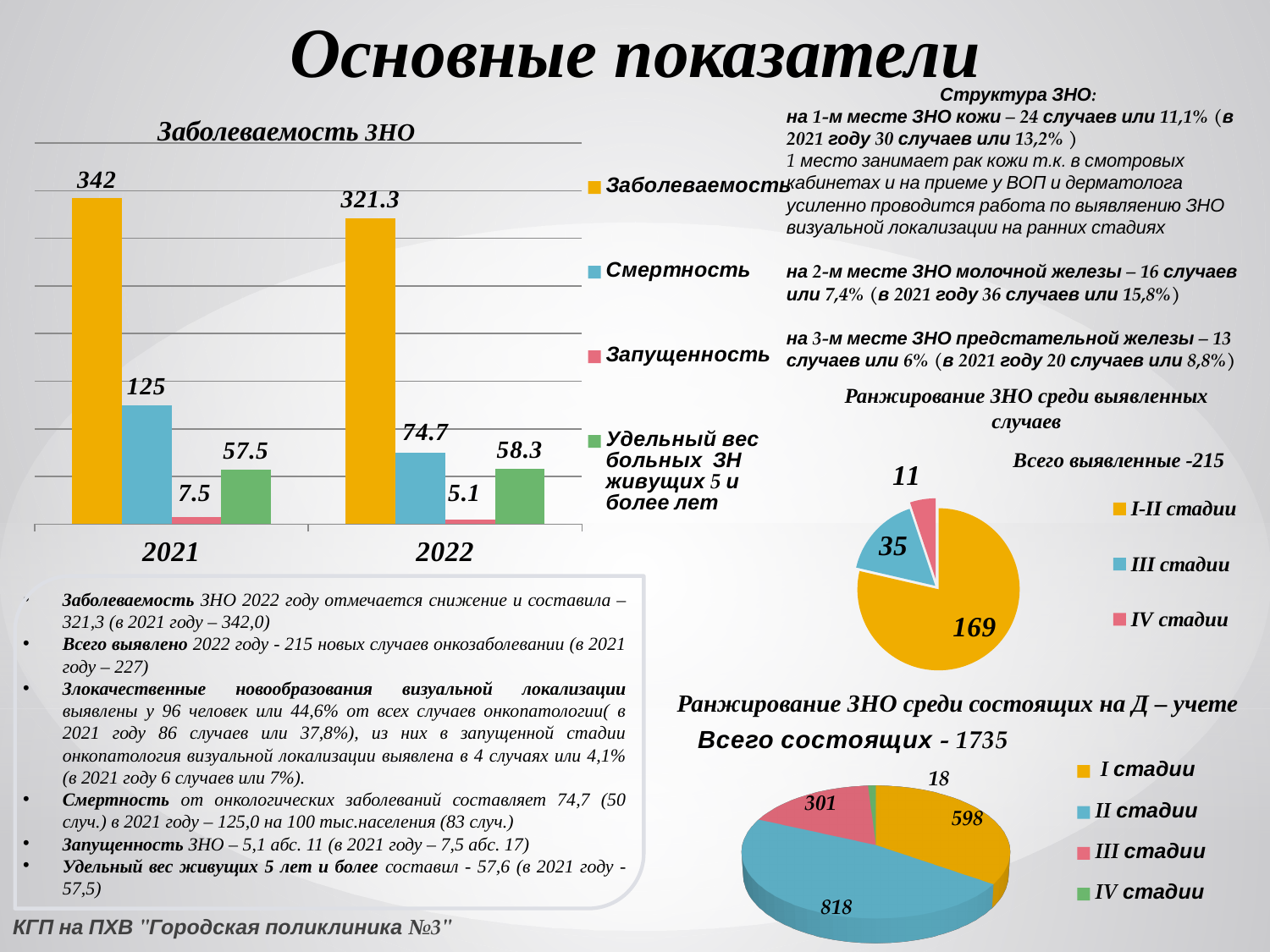

# Основные показатели
Структура ЗНО:
на 1-м месте ЗНО кожи – 24 случаев или 11,1% (в 2021 году 30 случаев или 13,2% )
1 место занимает рак кожи т.к. в смотровых кабинетах и на приеме у ВОП и дерматолога усиленно проводится работа по выявляению ЗНО визуальной локализации на ранних стадиях

на 2-м месте ЗНО молочной железы – 16 случаев или 7,4% (в 2021 году 36 случаев или 15,8%)

на 3-м месте ЗНО предстательной железы – 13 случаев или 6% (в 2021 году 20 случаев или 8,8%)
Заболеваемость ЗНО

### Chart

| Category | Заболеваемость | Смертность | Запущенность | Удельный вес больных  ЗН живущих 5 и более лет |
|---|---|---|---|---|
| 2021 | 342.0 | 125.0 | 7.5 | 57.5 |
| 2022 | 321.3 | 74.7 | 5.1 | 58.3 |
Ранжирование ЗНО среди выявленных случаев

### Chart:

| Category | Всего выявленные -215 |
|---|---|
| I-II стадии | 169.0 |
| III стадии | 35.0 |
| IV стадии | 11.0 |
Заболеваемость ЗНО 2022 году отмечается снижение и составила – 321,3 (в 2021 году – 342,0)
Всего выявлено 2022 году - 215 новых случаев онкозаболевании (в 2021 году – 227)
Злокачественные новообразования визуальной локализации выявлены у 96 человек или 44,6% от всех случаев онкопатологии( в 2021 году 86 случаев или 37,8%), из них в запущенной стадии онкопатология визуальной локализации выявлена в 4 случаях или 4,1% (в 2021 году 6 случаев или 7%).
Смертность от онкологических заболеваний составляет 74,7 (50 случ.) в 2021 году – 125,0 на 100 тыс.населения (83 случ.)
Запущенность ЗНО – 5,1 абс. 11 (в 2021 году – 7,5 абс. 17)
Удельный вес живущих 5 лет и более составил - 57,6 (в 2021 году - 57,5)
Ранжирование ЗНО среди состоящих на Д – учете

[unsupported chart]

КГП на ПХВ "Городская поликлиника №3"